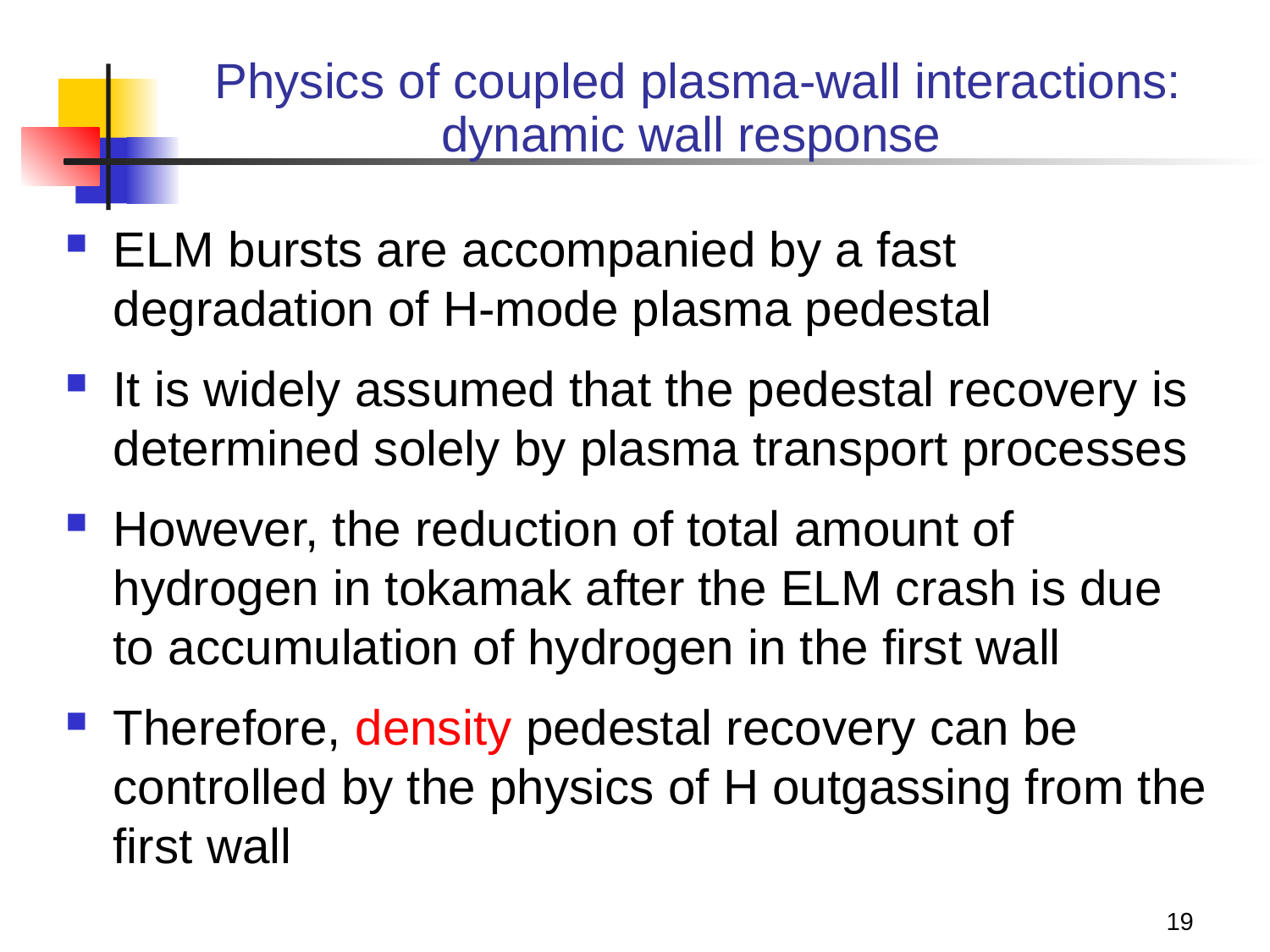

# Physics of coupled plasma-wall interactions: dynamic wall response
ELM bursts are accompanied by a fast degradation of H-mode plasma pedestal
It is widely assumed that the pedestal recovery is determined solely by plasma transport processes
However, the reduction of total amount of hydrogen in tokamak after the ELM crash is due to accumulation of hydrogen in the first wall
Therefore, density pedestal recovery can be controlled by the physics of H outgassing from the first wall
19